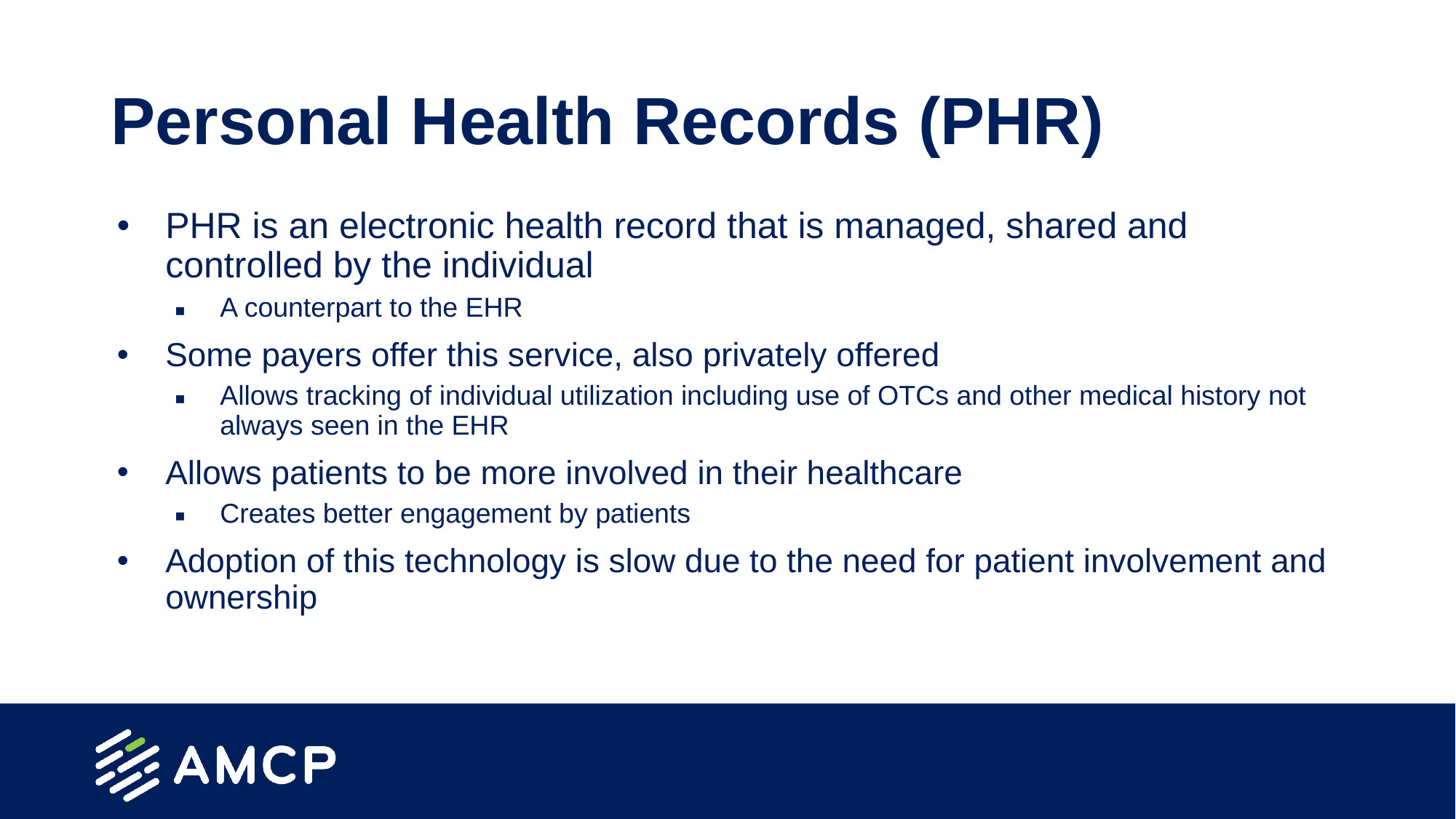

# Personal Health Records (PHR)
PHR is an electronic health record that is managed, shared and controlled by the individual
A counterpart to the EHR
Some payers offer this service, also privately offered
Allows tracking of individual utilization including use of OTCs and other medical history not always seen in the EHR
Allows patients to be more involved in their healthcare
Creates better engagement by patients
Adoption of this technology is slow due to the need for patient involvement and ownership